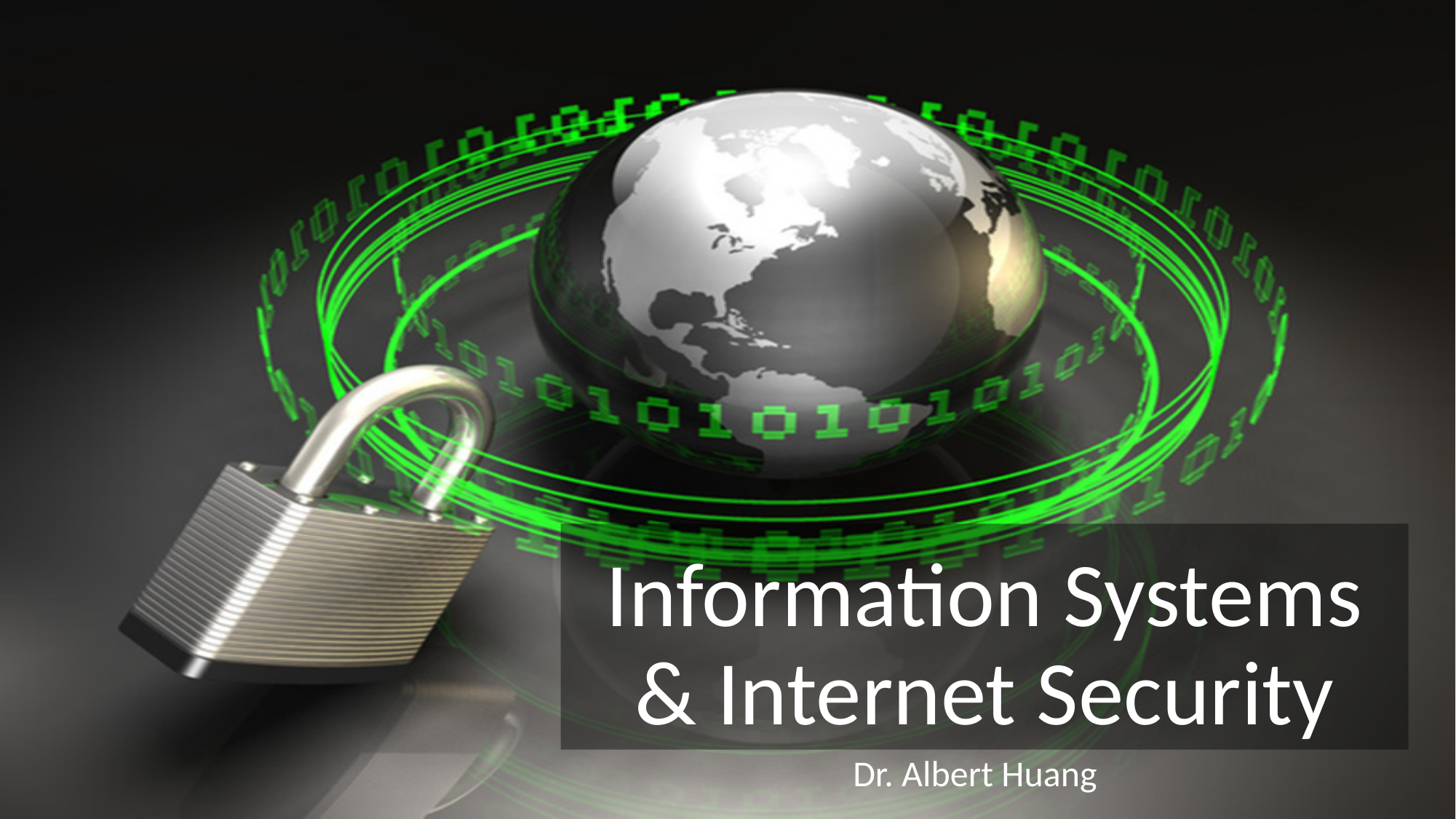

# Information Systems & Internet Security
Dr. Albert Huang